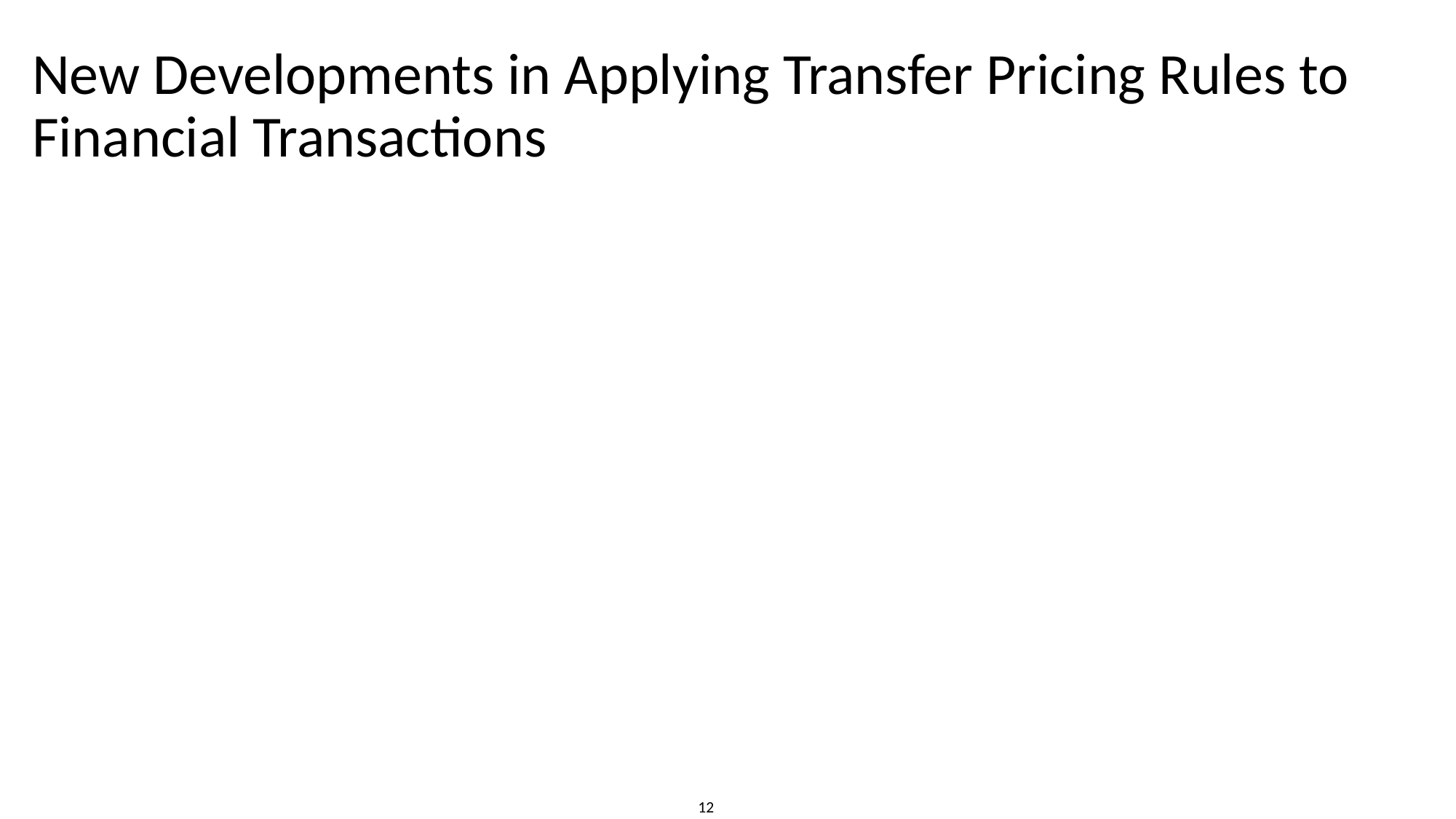

# New Developments in Applying Transfer Pricing Rules to Financial Transactions